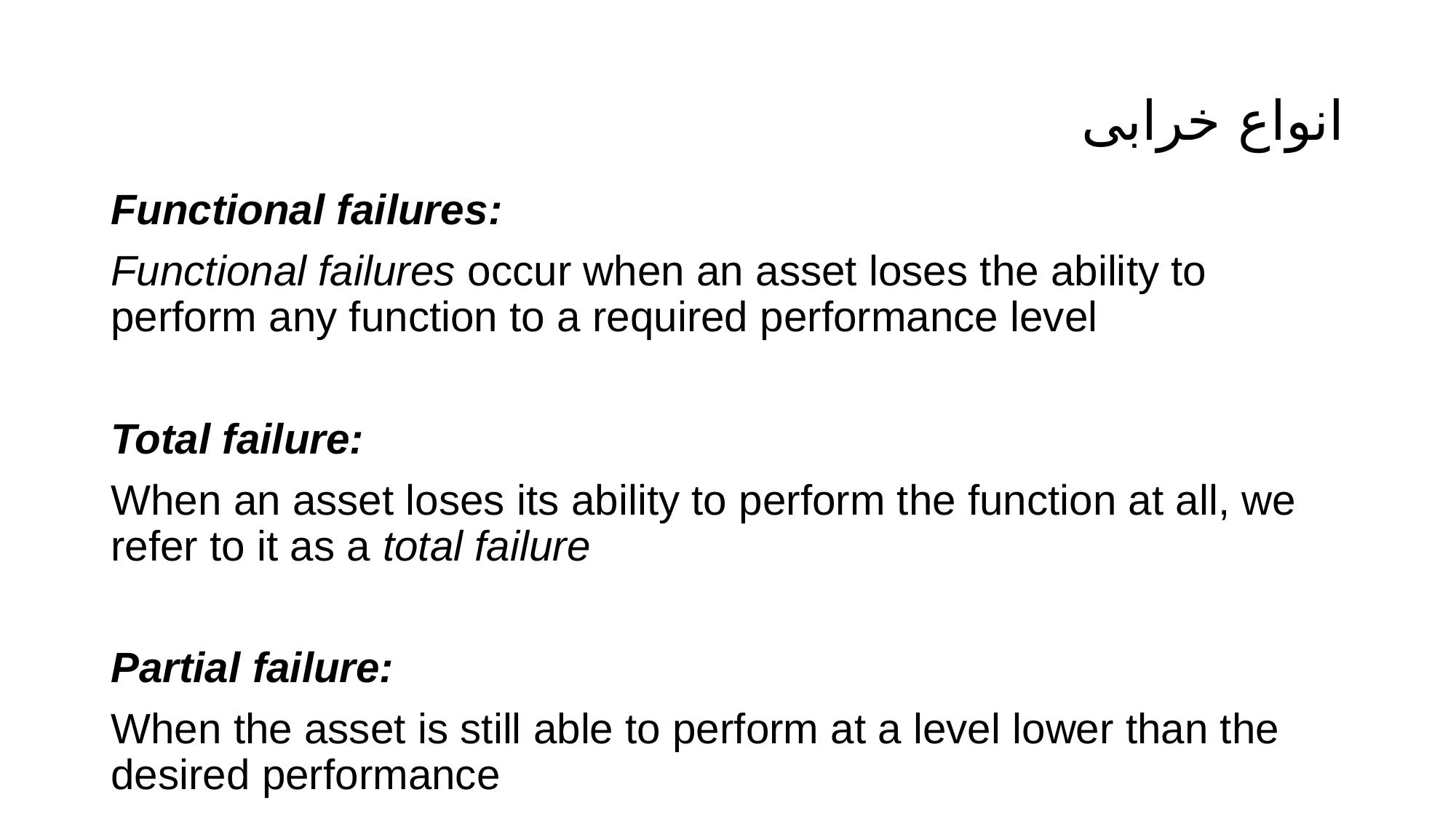

# انواع خرابی
Functional failures:
Functional failures occur when an asset loses the ability to perform any function to a required performance level

Total failure:
When an asset loses its ability to perform the function at all, we refer to it as a total failure

Partial failure:
When the asset is still able to perform at a level lower than the desired performance